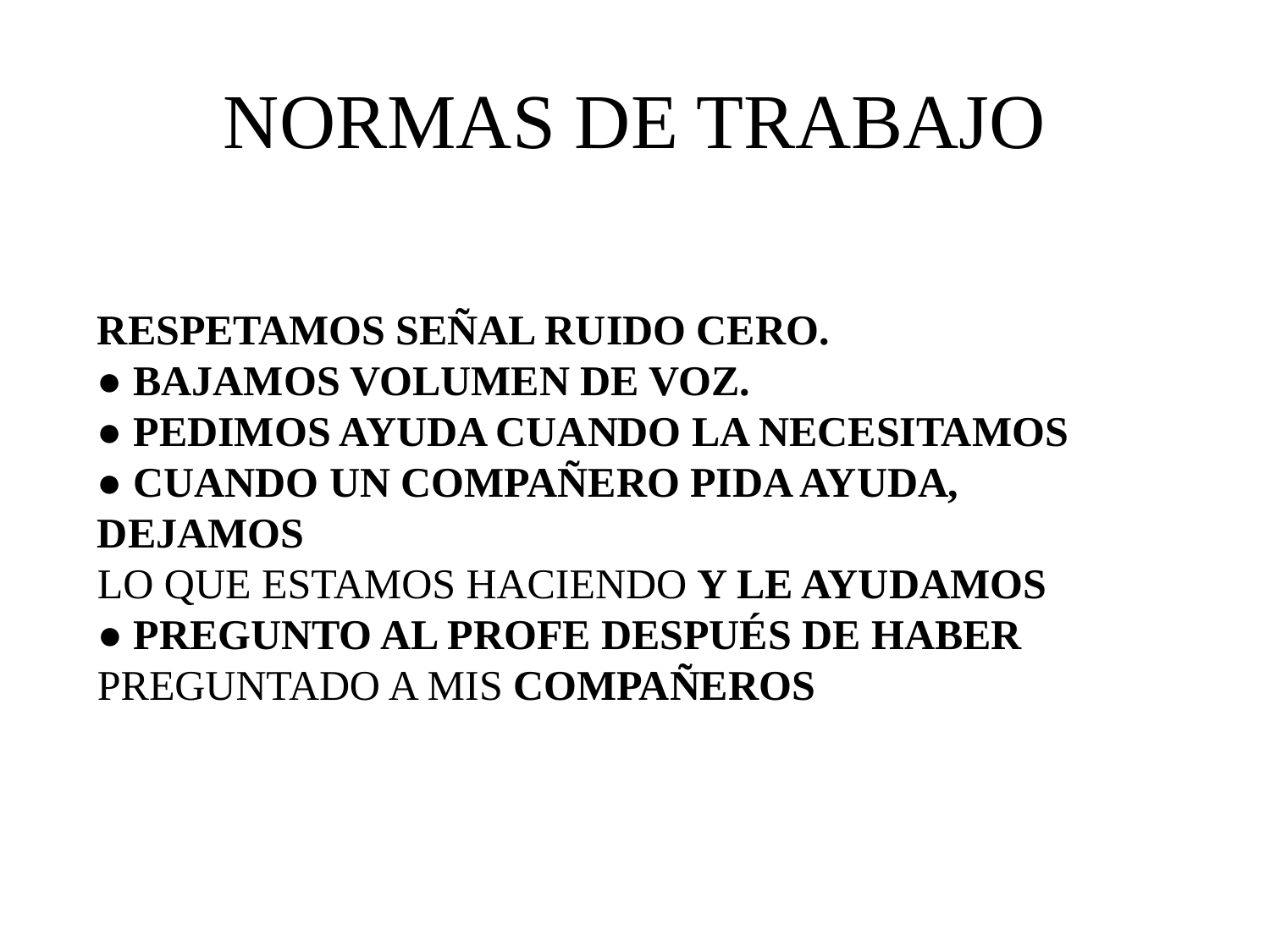

# NORMAS DE TRABAJO

RESPETAMOS SEÑAL RUIDO CERO.
● BAJAMOS VOLUMEN DE VOZ.
● PEDIMOS AYUDA CUANDO LA NECESITAMOS
● CUANDO UN COMPAÑERO PIDA AYUDA, DEJAMOS
LO QUE ESTAMOS HACIENDO Y LE AYUDAMOS
● PREGUNTO AL PROFE DESPUÉS DE HABER
PREGUNTADO A MIS COMPAÑEROS